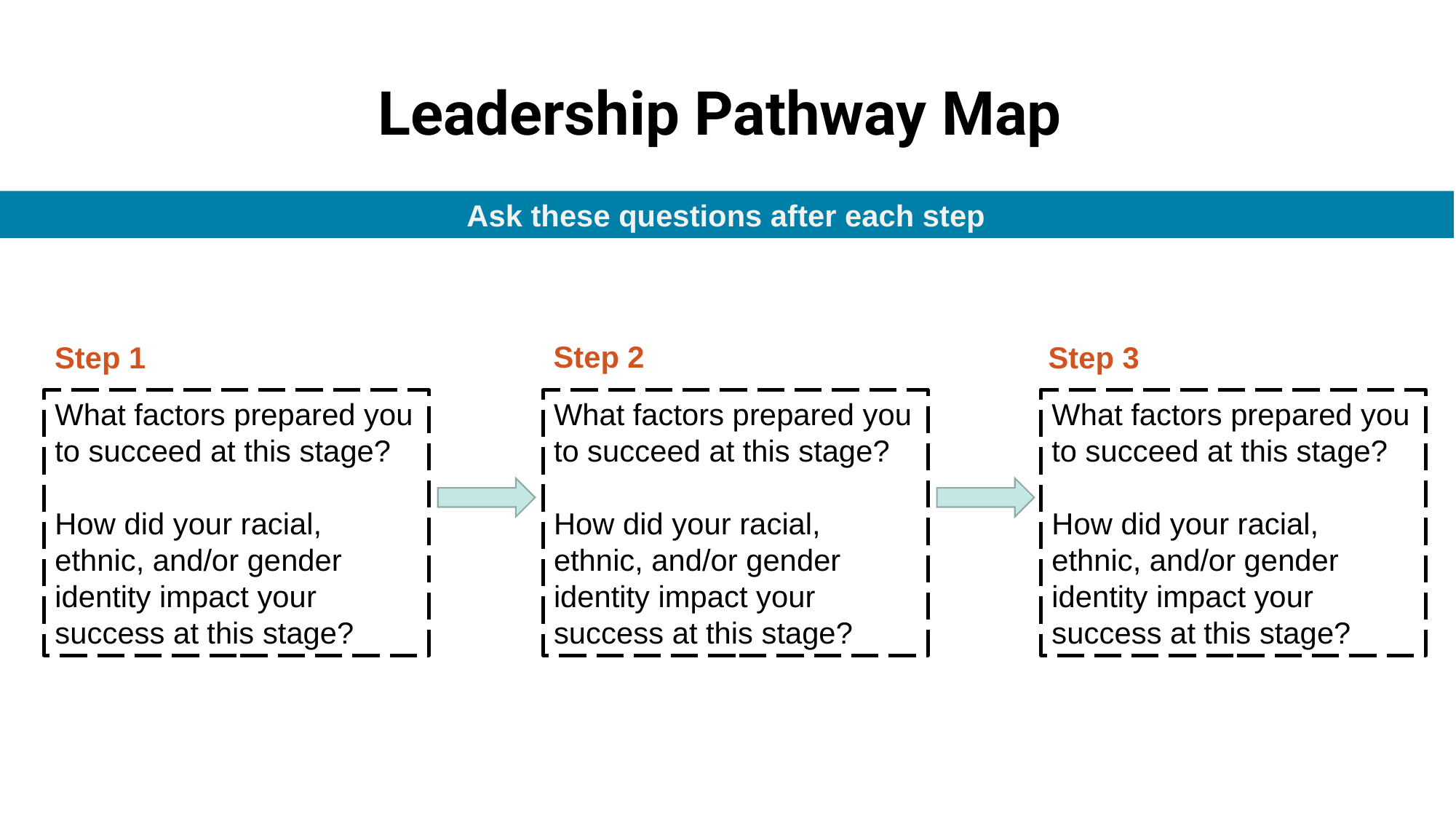

Leadership Pathway Map
Ask these questions after each step
Step 2
Step 3
Step 1
What factors prepared you to succeed at this stage?

How did your racial, ethnic, and/or gender identity impact your success at this stage?
What factors prepared you to succeed at this stage?

How did your racial, ethnic, and/or gender identity impact your success at this stage?

What factors prepared you to succeed at this stage?

How did your racial, ethnic, and/or gender identity impact your success at this stage?